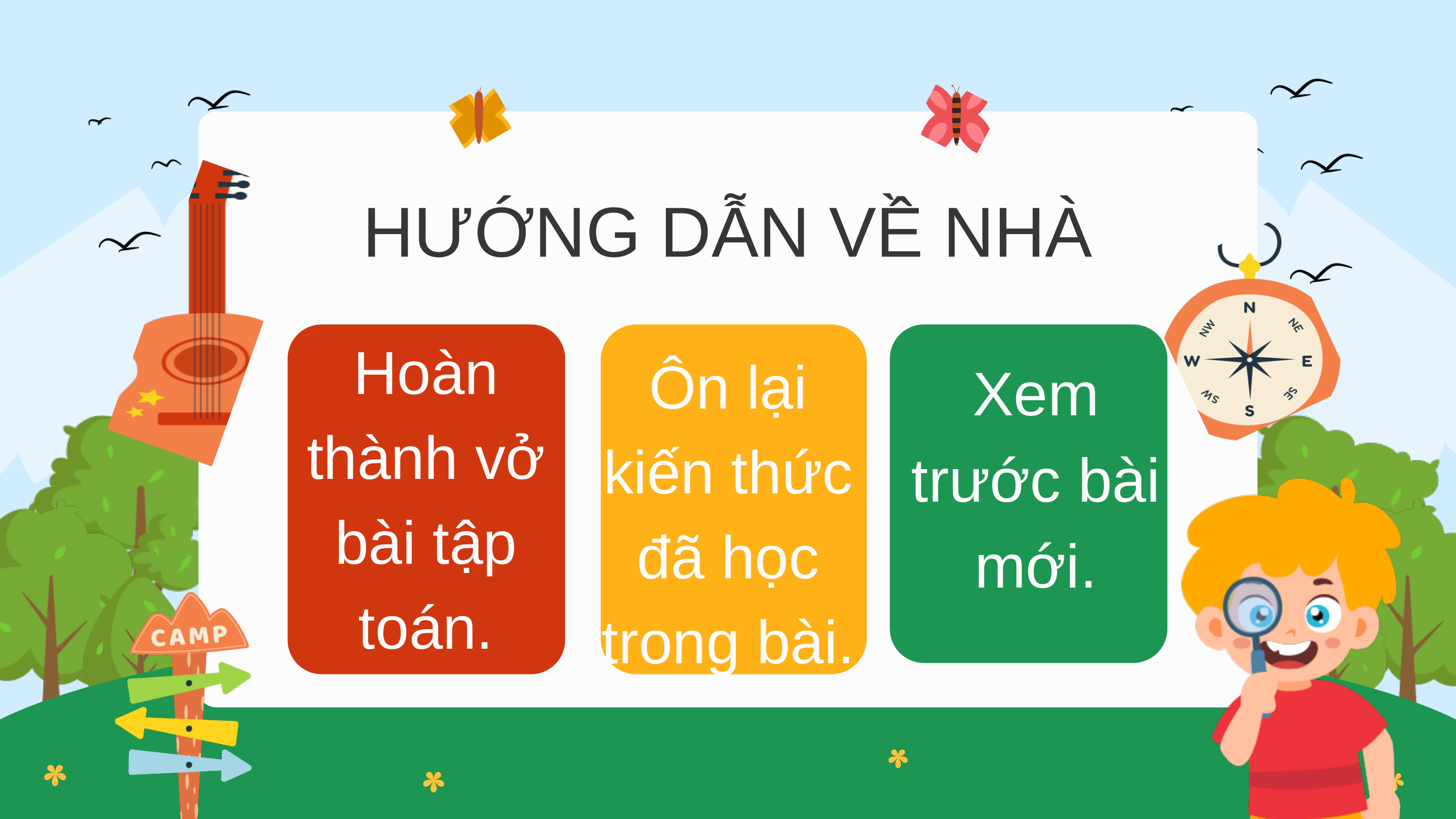

HƯỚNG DẪN VỀ NHÀ

Hoàn thành vở bài tập toán.

Ôn lại kiến thức đã học trong bài.
Xem trước bài mới.